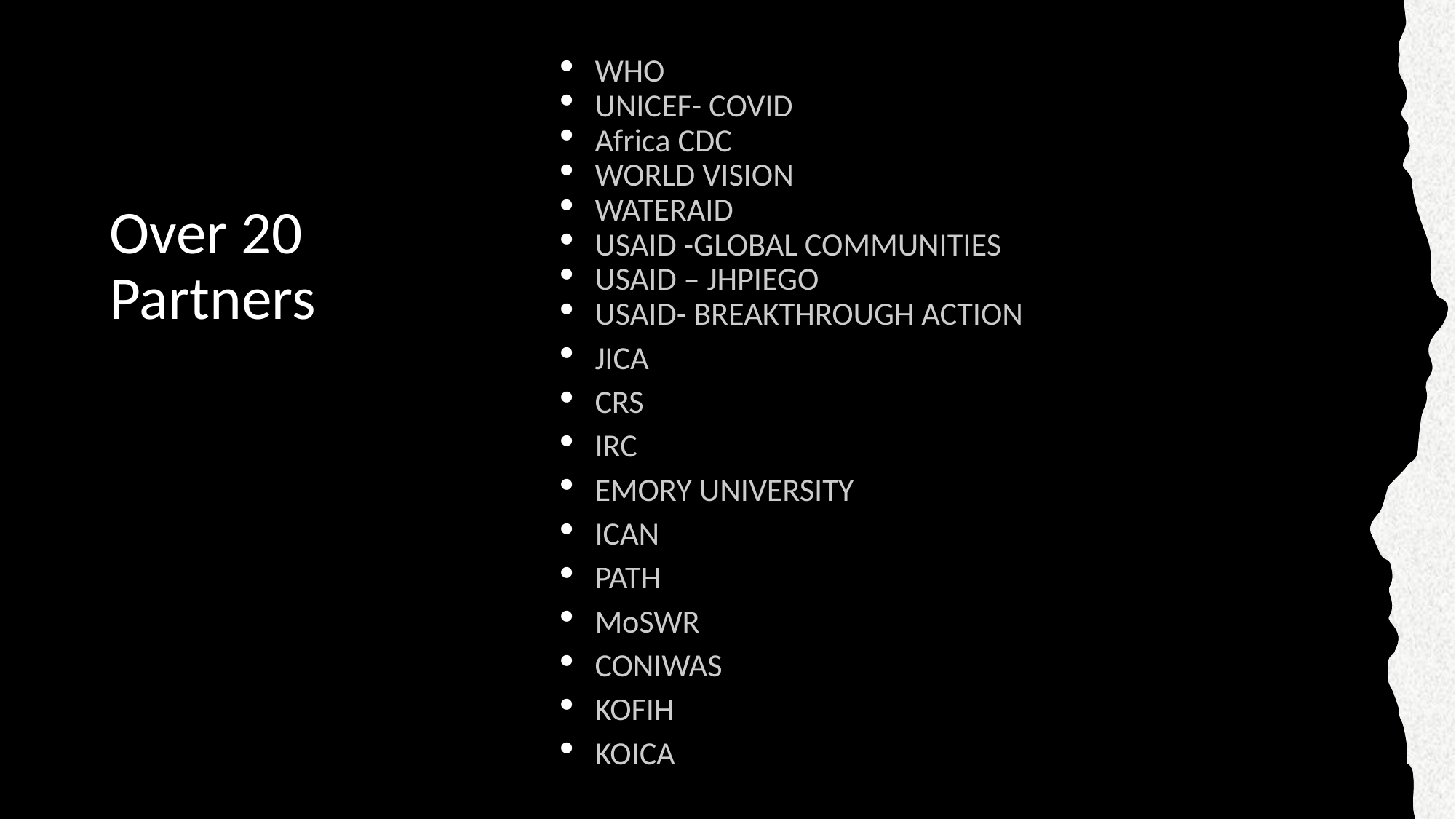

WHO
UNICEF- COVID
Africa CDC
WORLD VISION
WATERAID
USAID -GLOBAL COMMUNITIES
USAID – JHPIEGO
USAID- BREAKTHROUGH ACTION
JICA
CRS
IRC
EMORY UNIVERSITY
ICAN
PATH
MoSWR
CONIWAS
KOFIH
KOICA
# Over 20 Partners